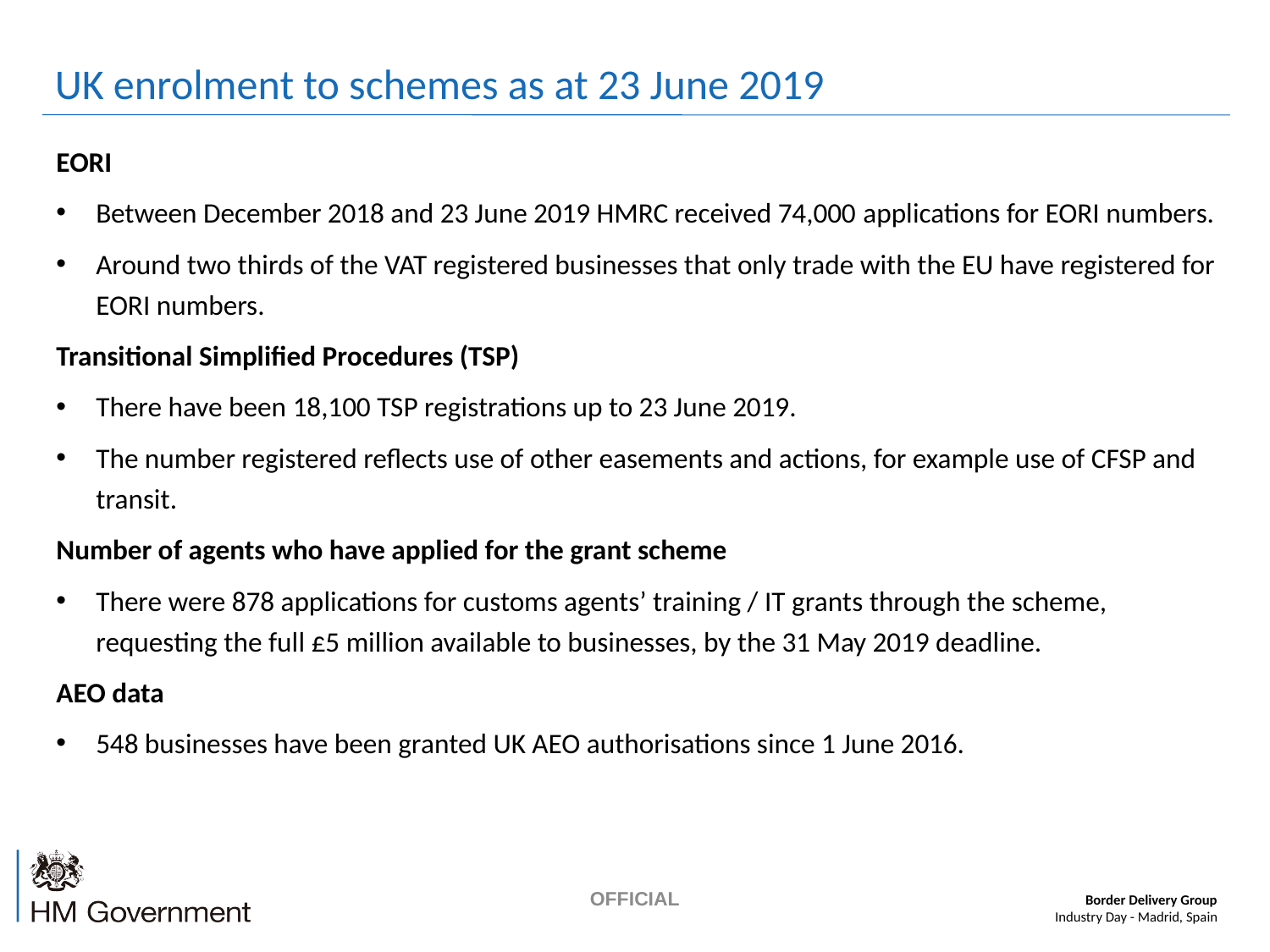

# UK enrolment to schemes as at 23 June 2019
EORI
Between December 2018 and 23 June 2019 HMRC received 74,000 applications for EORI numbers.
Around two thirds of the VAT registered businesses that only trade with the EU have registered for EORI numbers.
Transitional Simplified Procedures (TSP)
There have been 18,100 TSP registrations up to 23 June 2019.
The number registered reflects use of other easements and actions, for example use of CFSP and transit.
Number of agents who have applied for the grant scheme
There were 878 applications for customs agents’ training / IT grants through the scheme, requesting the full £5 million available to businesses, by the 31 May 2019 deadline.
AEO data
548 businesses have been granted UK AEO authorisations since 1 June 2016.
OFFICIAL